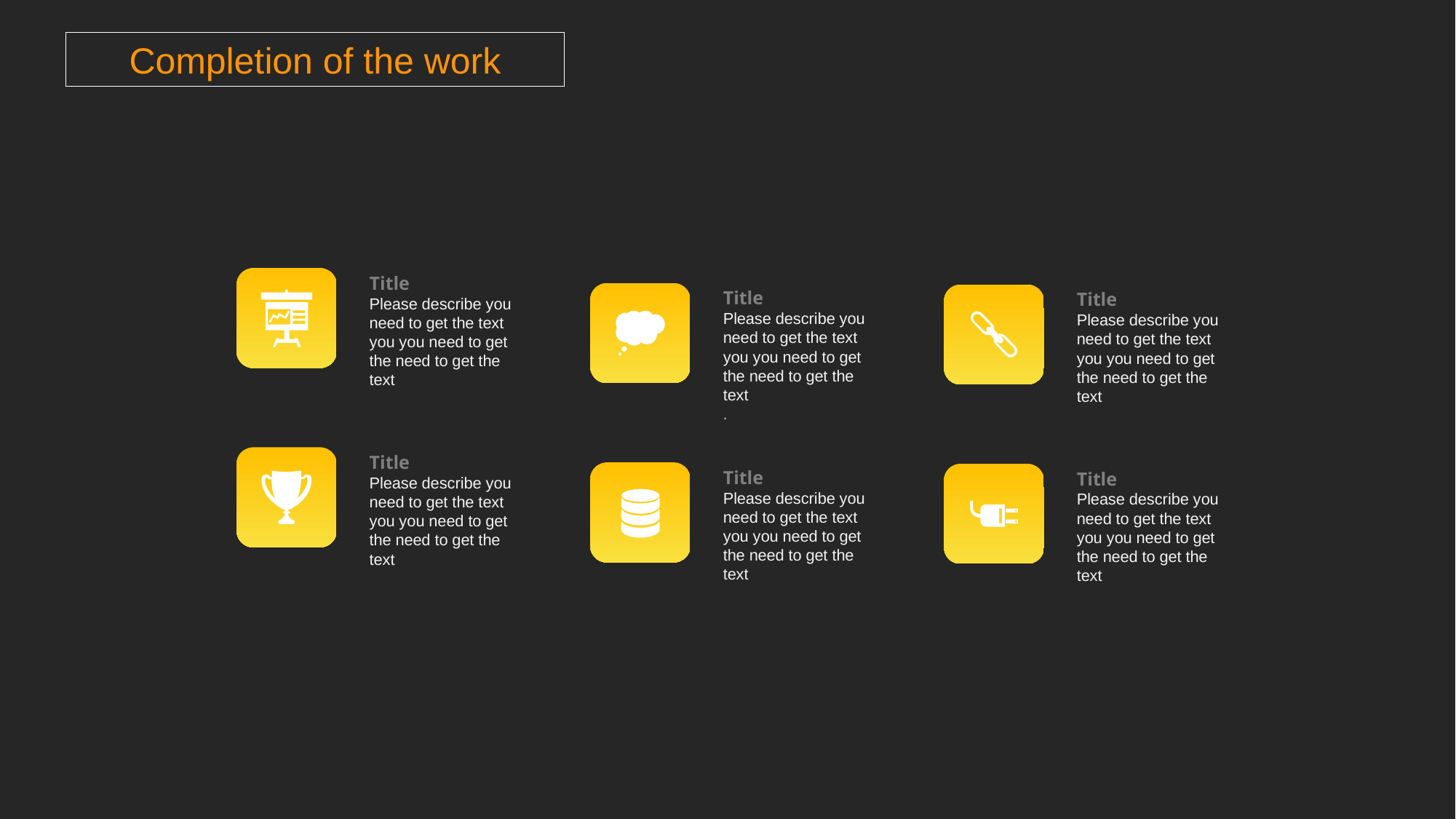

Completion of the work
Title
Please describe you need to get the text you you need to get the need to get the text
Title
Please describe you need to get the text you you need to get the need to get the text
.
Title
Please describe you need to get the text you you need to get the need to get the text

Title
Please describe you need to get the text you you need to get the need to get the text
Title
Please describe you need to get the text you you need to get the need to get the text
Title
Please describe you need to get the text you you need to get the need to get the text